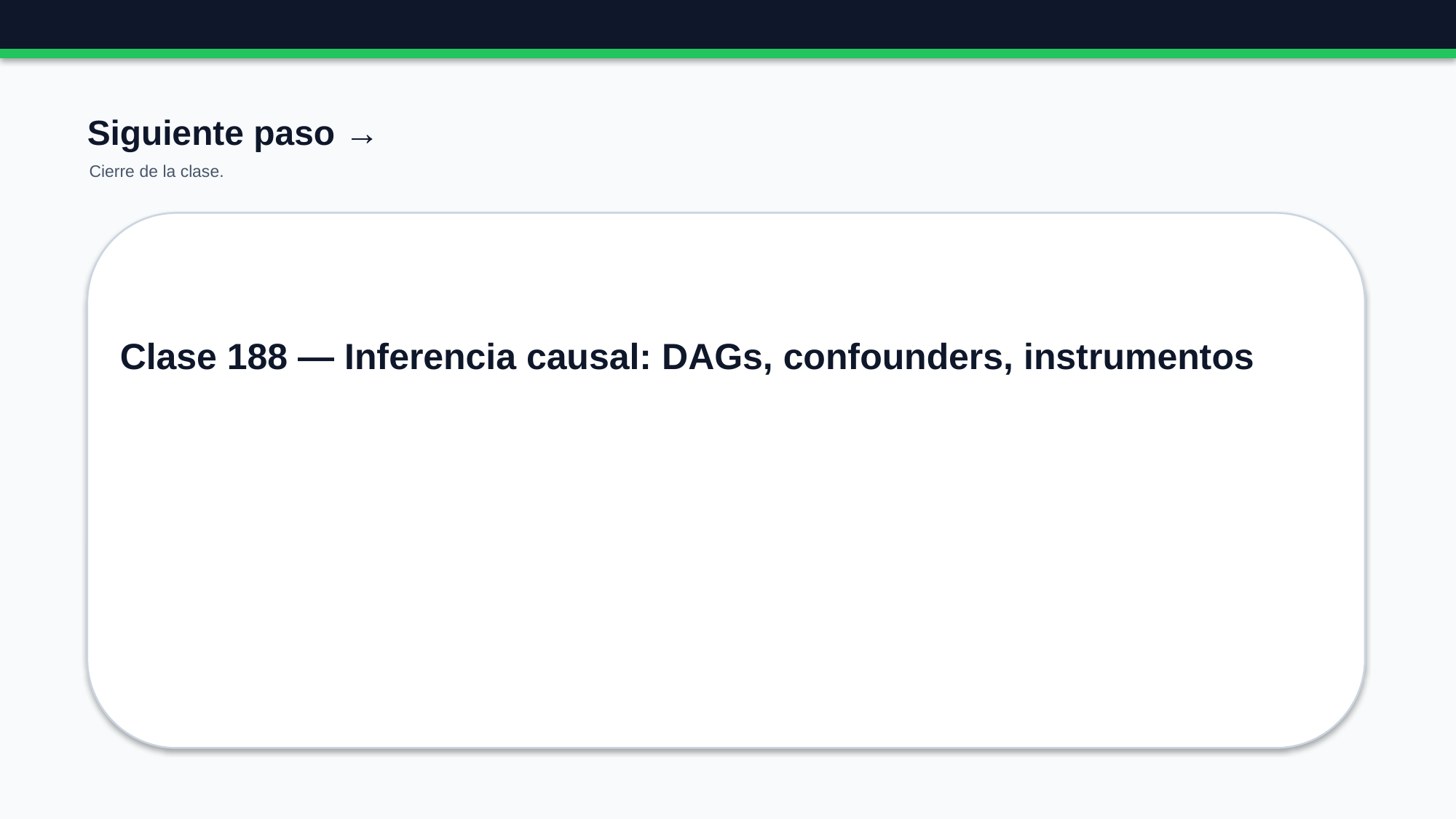

Siguiente paso →
Cierre de la clase.

Clase 188 — Inferencia causal: DAGs, confounders, instrumentos